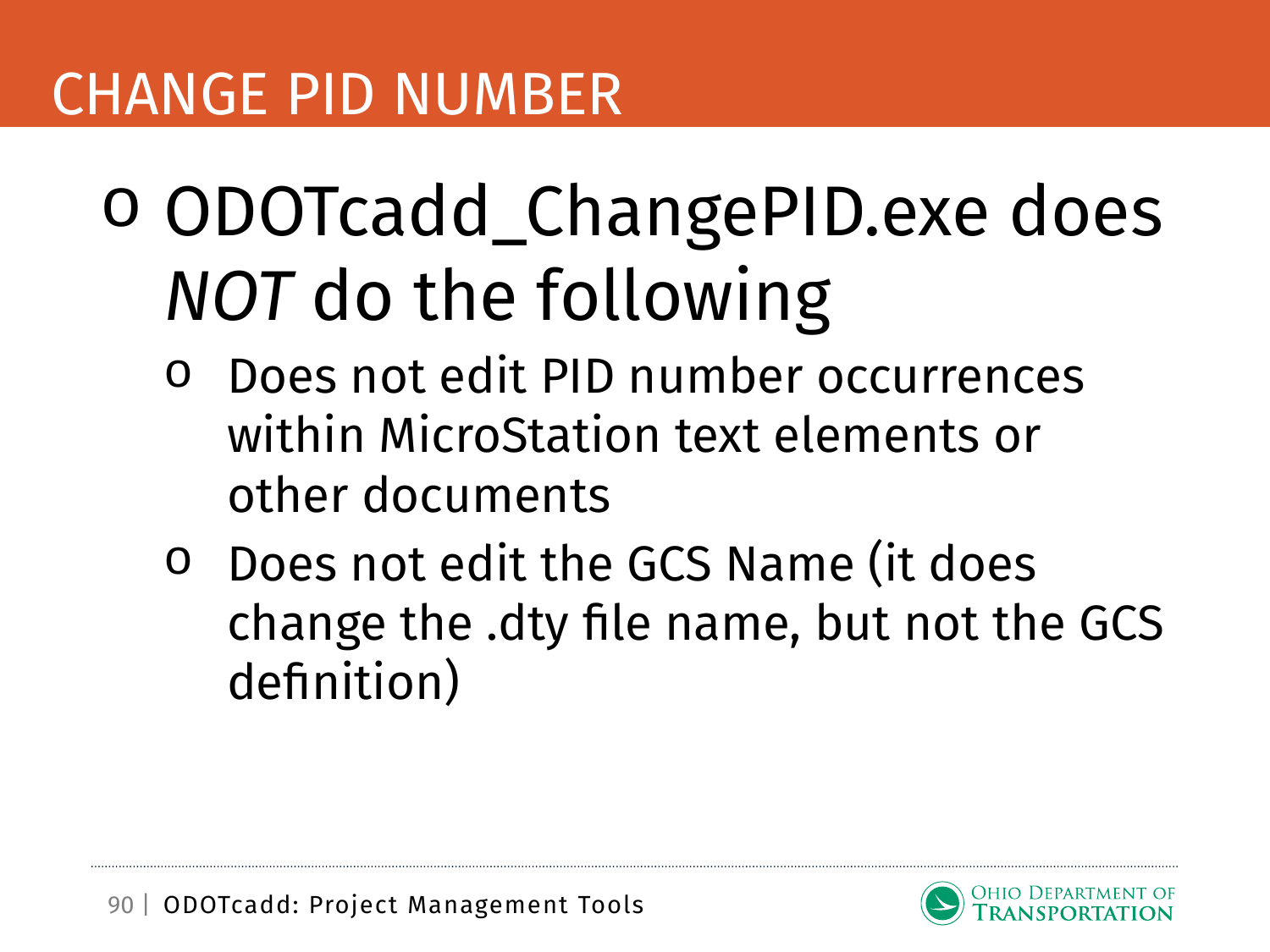

# Change PID Number
ODOTcadd_ChangePID.exe does NOT do the following
Does not edit PID number occurrences within MicroStation text elements or other documents
Does not edit the GCS Name (it does change the .dty file name, but not the GCS definition)
ODOTcadd: Project Management Tools